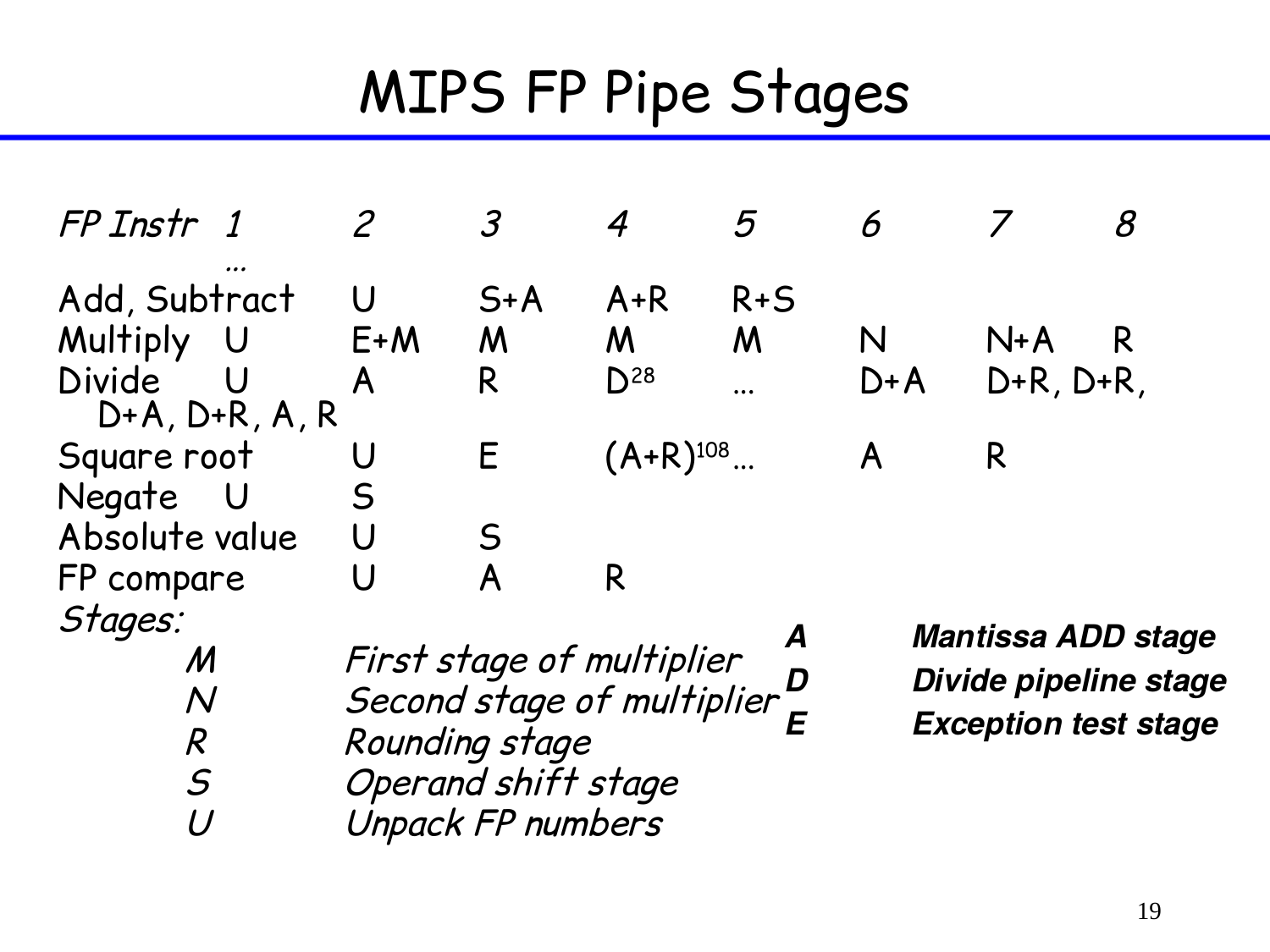

# MIPS FP Pipe Stages
FP Instr	1	2	3	4	5	6	7	8	…
Add, Subtract	U	S+A	A+R	R+S
Multiply	U	E+M	M	M	M	N	N+A	R
Divide	U	A	R	D28	…	D+A	D+R, D+R, D+A, D+R, A, R
Square root	U	E	(A+R)108	…	A	R
Negate	U	S
Absolute value	U	S
FP compare	U	A	R
Stages:
M		First stage of multiplier
N		Second stage of multiplier
R		Rounding stage
S		Operand shift stage
U		Unpack FP numbers
A	Mantissa ADD stage
D	Divide pipeline stage
E	Exception test stage

19